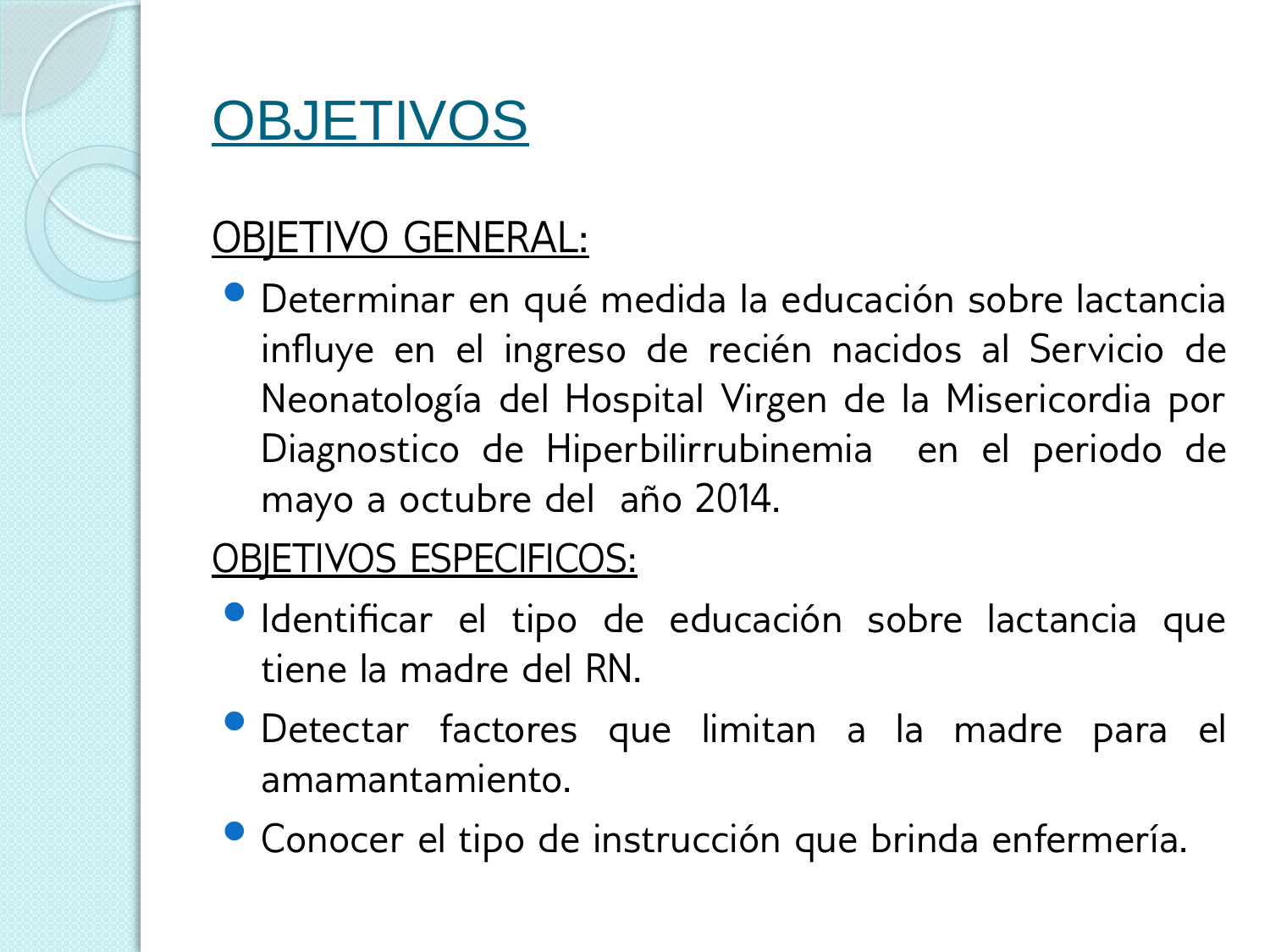

# OBJETIVOS
OBJETIVO GENERAL:
Determinar en qué medida la educación sobre lactancia influye en el ingreso de recién nacidos al Servicio de Neonatología del Hospital Virgen de la Misericordia por Diagnostico de Hiperbilirrubinemia  en el periodo de mayo a octubre del  año 2014.
OBJETIVOS ESPECIFICOS:
Identificar el tipo de educación sobre lactancia que tiene la madre del RN.
Detectar factores que limitan a la madre para el amamantamiento.
Conocer el tipo de instrucción que brinda enfermería.